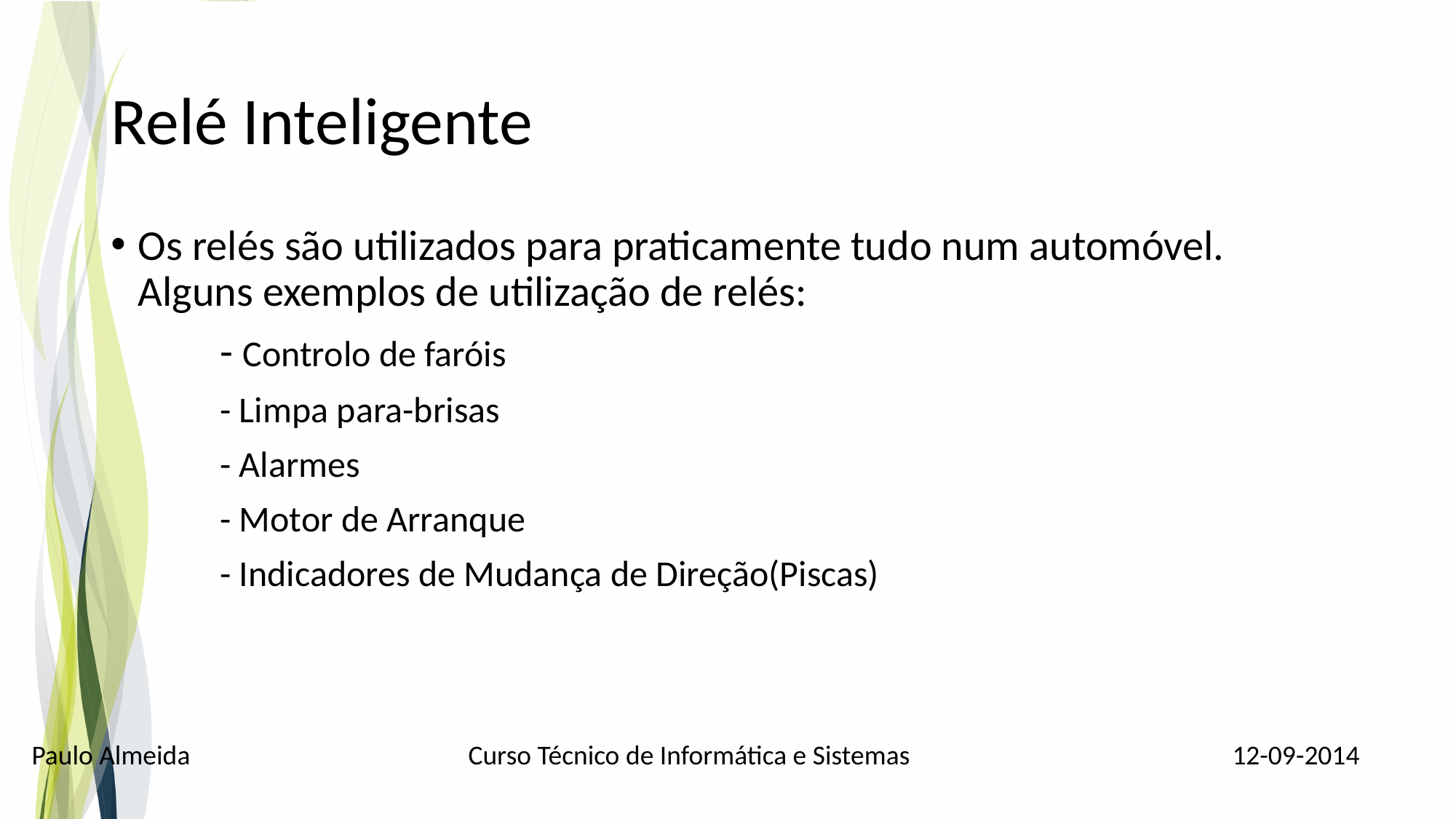

# Relé Inteligente
Os relés são utilizados para praticamente tudo num automóvel. Alguns exemplos de utilização de relés:
	- Controlo de faróis
	- Limpa para-brisas
	- Alarmes
	- Motor de Arranque
	- Indicadores de Mudança de Direção(Piscas)
Paulo Almeida			Curso Técnico de Informática e Sistemas			12-09-2014